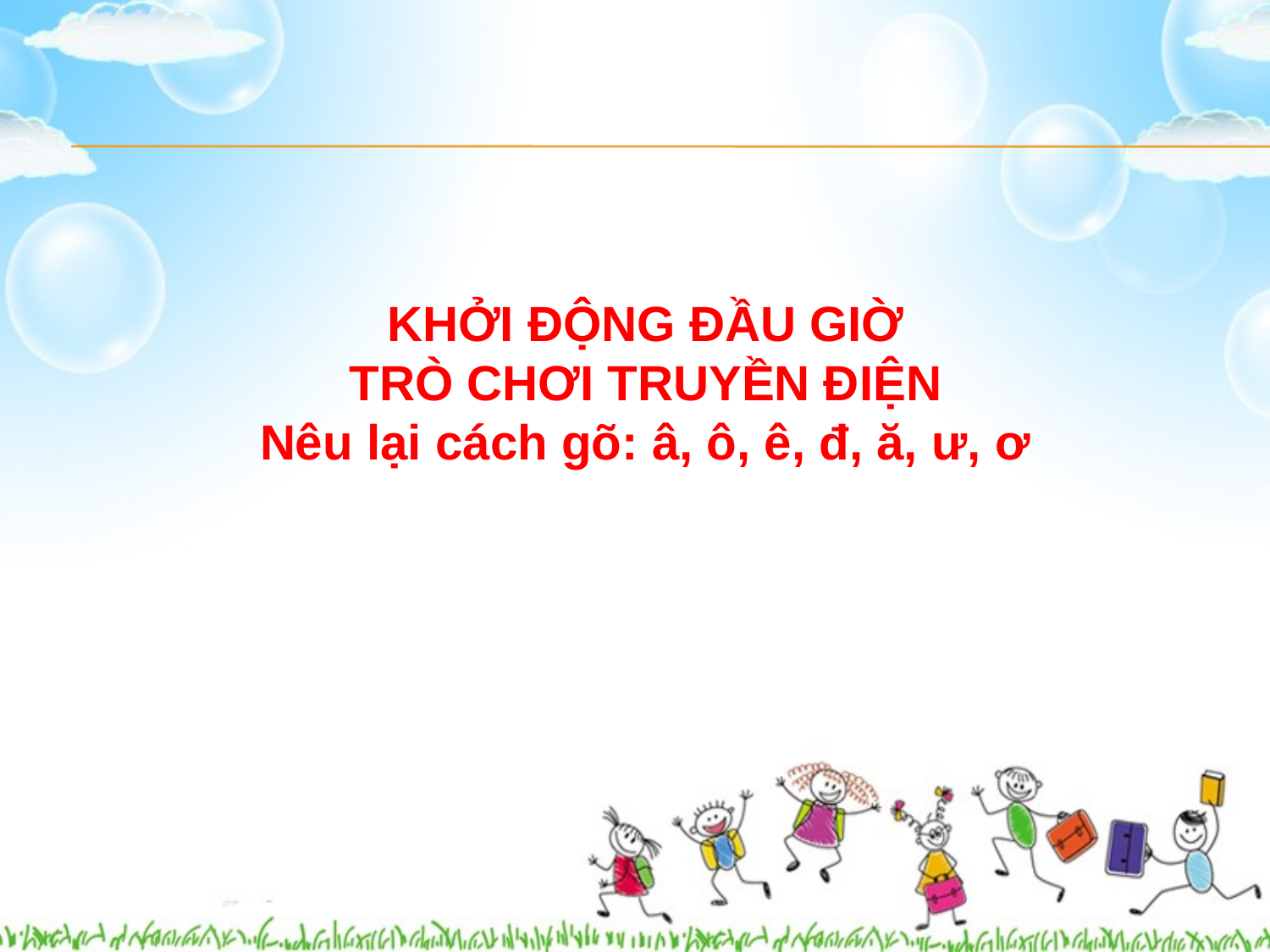

KHỞI ĐỘNG ĐẦU GIỜ
TRÒ CHƠI TRUYỀN ĐIỆN
Nêu lại cách gõ: â, ô, ê, đ, ă, ư, ơ